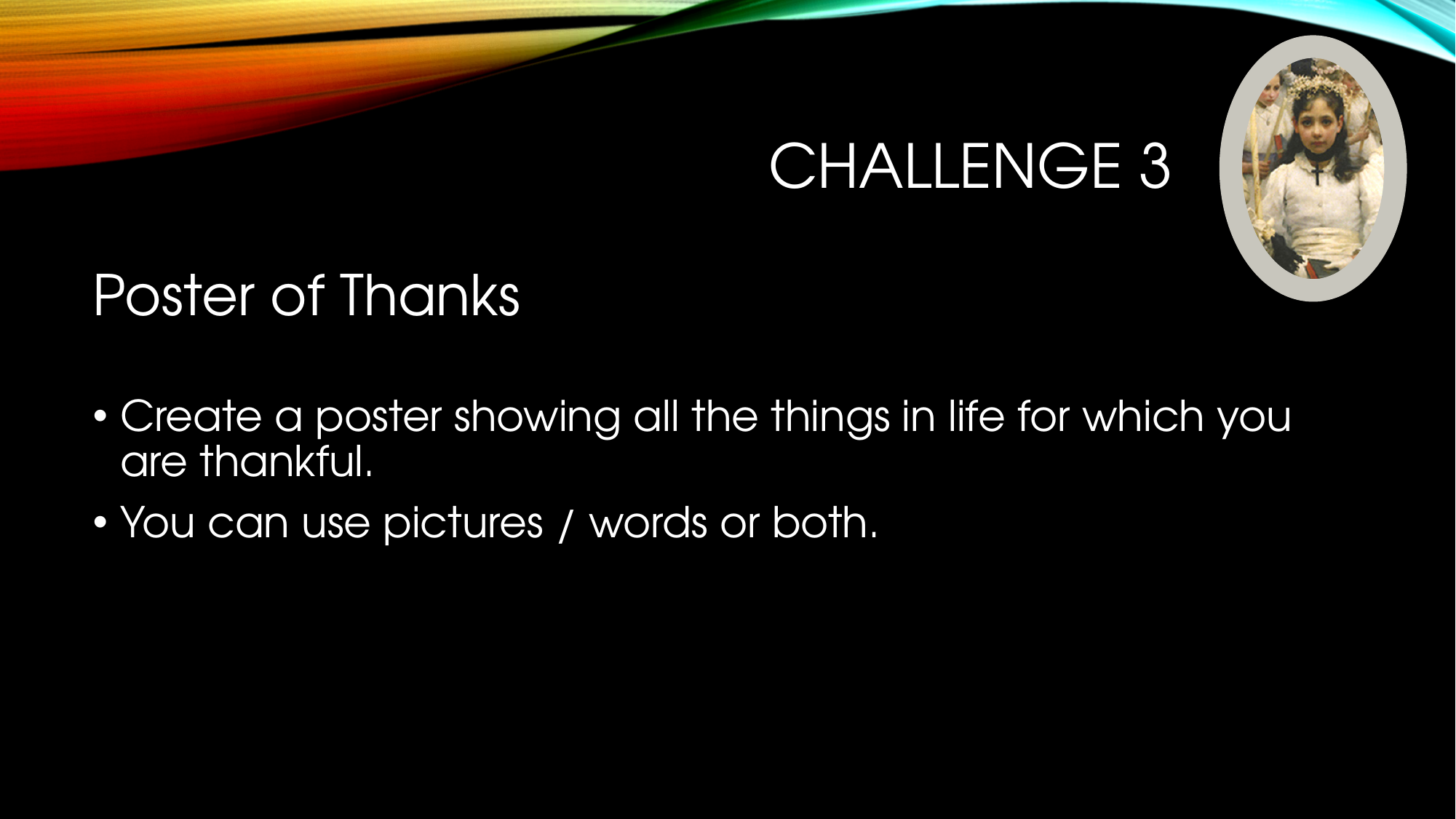

# Challenge 3
Poster of Thanks

Create a poster showing all the things in life for which you are thankful.
You can use pictures / words or both.